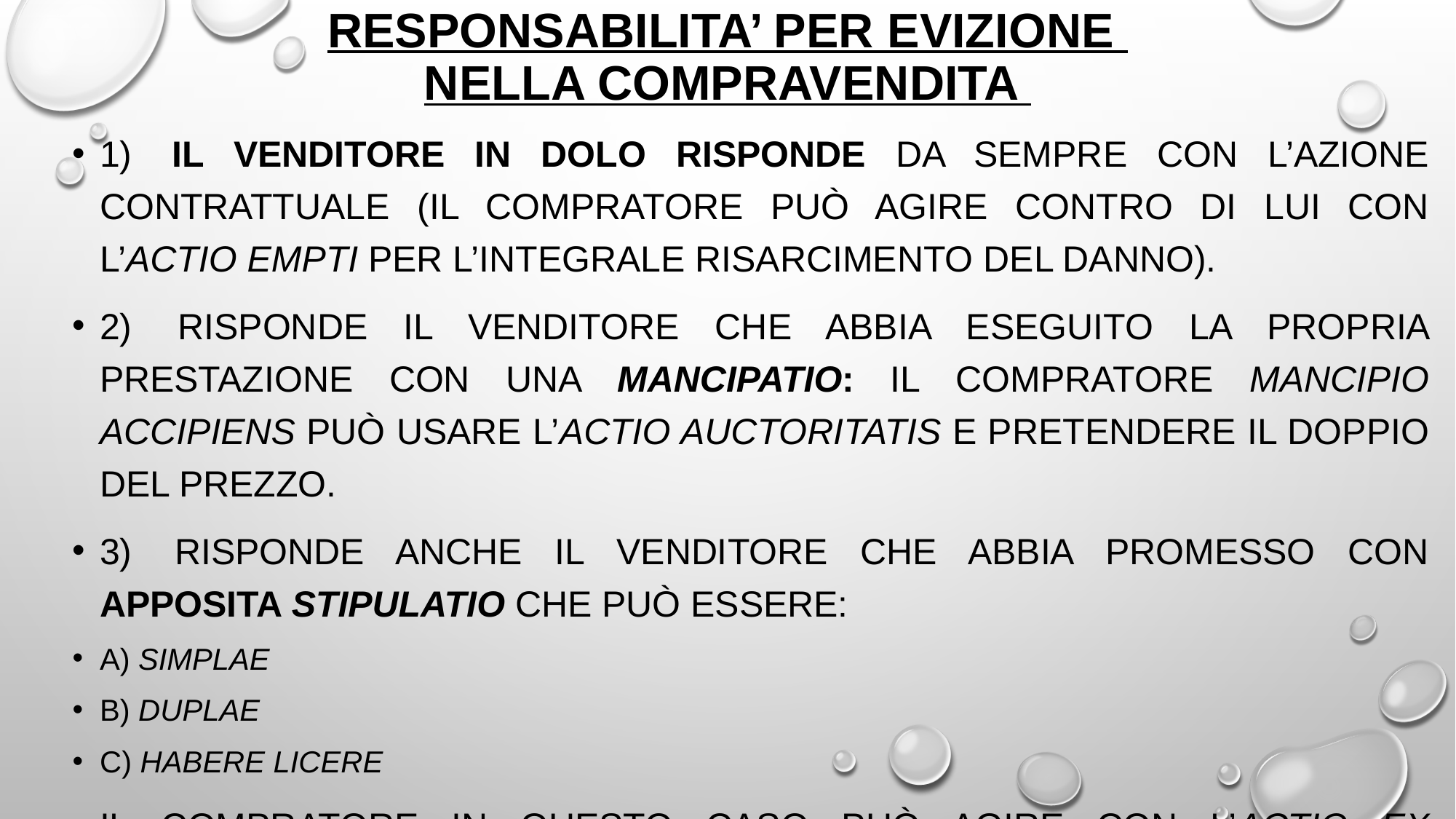

# RESPONSABILITA’ PER EVIZIONE NELLA COMPRAVENDITA
1)  Il venditore in dolo risponde da sempre con l’azione contrattuale (il compratore può agire contro di lui con l’actio empti per l’integrale risarcimEnto del danno).
2)  Risponde il venditore che abbia eseguito la propria prestazione con una mancipatio: il compratore mancipio accipiens può usare l’actio auctoritatis e pretendere il doppio del prezzo.
3)  Risponde anche il venditore che abbia promesso con apposita stipulatio che può essere:
a) simplae
b) duplae
c) habere licere
Il compratore in questo caso può agire con l’actio ex stipulatu